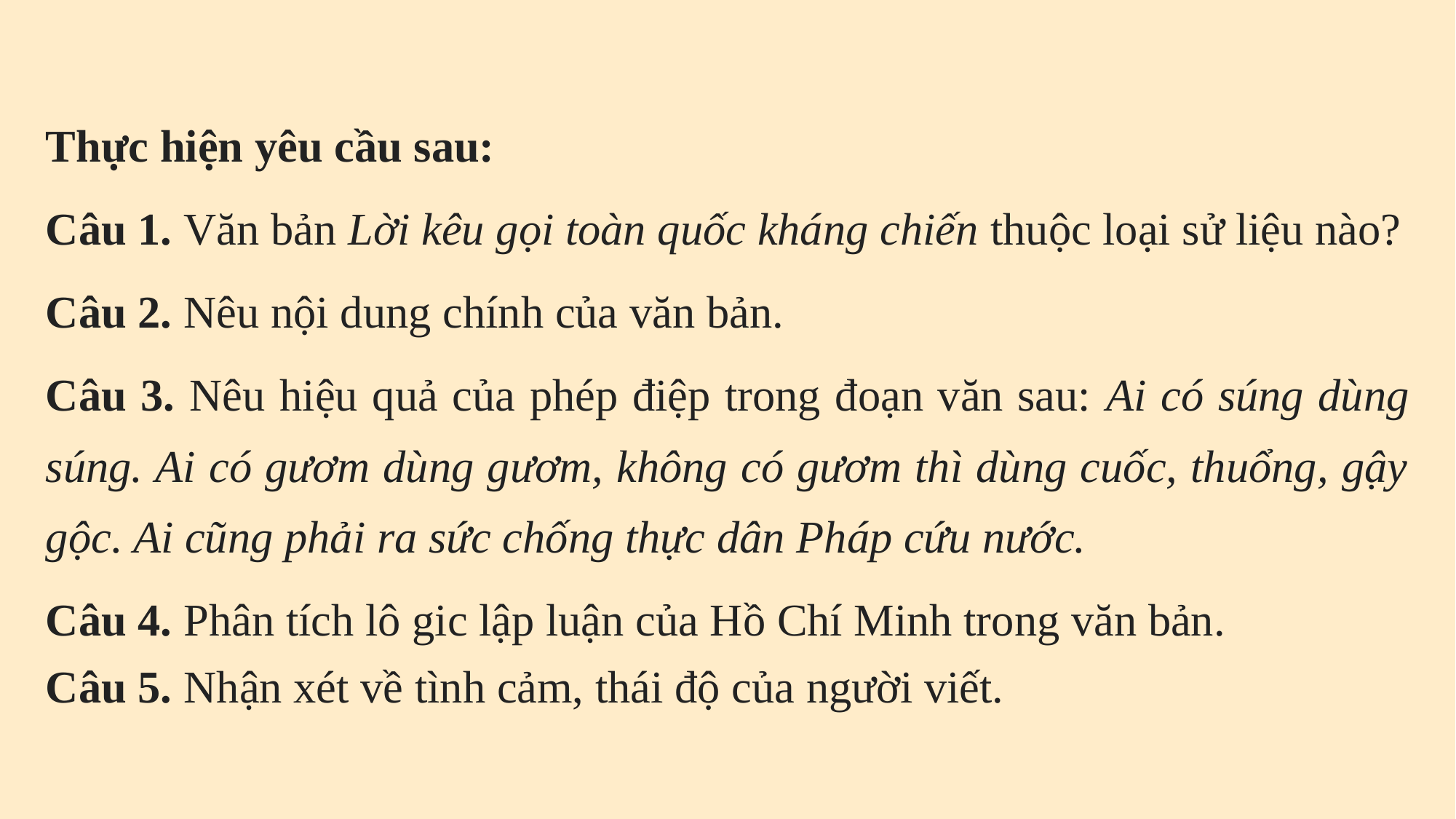

Thực hiện yêu cầu sau:
Câu 1. Văn bản Lời kêu gọi toàn quốc kháng chiến thuộc loại sử liệu nào?
Câu 2. Nêu nội dung chính của văn bản.
Câu 3. Nêu hiệu quả của phép điệp trong đoạn văn sau: Ai có súng dùng súng. Ai có gươm dùng gươm, không có gươm thì dùng cuốc, thuổng, gậy gộc. Ai cũng phải ra sức chống thực dân Pháp cứu nước.
Câu 4. Phân tích lô gic lập luận của Hồ Chí Minh trong văn bản.
Câu 5. Nhận xét về tình cảm, thái độ của người viết.